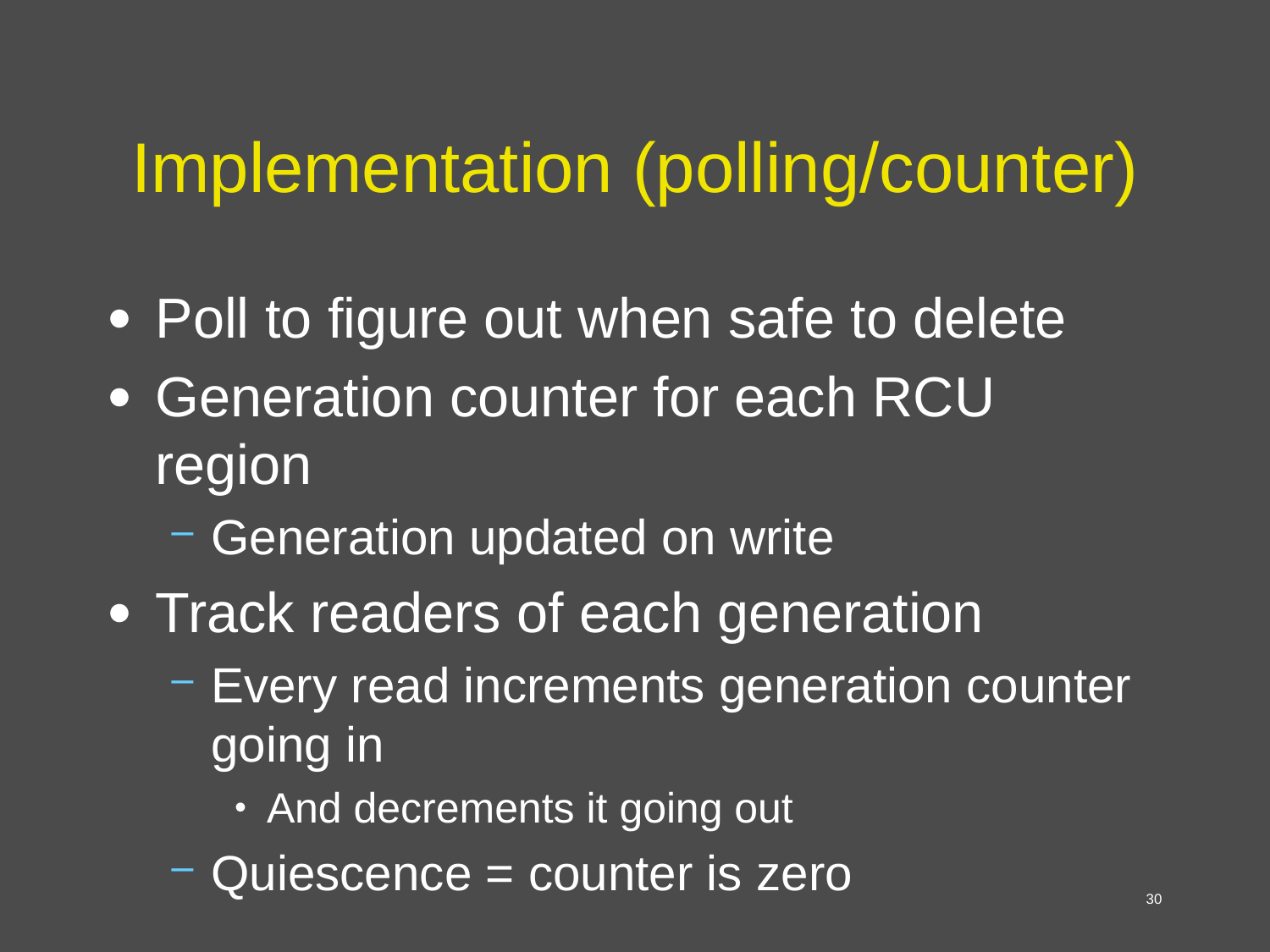

# Implementation (polling/counter)
Poll to figure out when safe to delete
Generation counter for each RCU region
Generation updated on write
Track readers of each generation
Every read increments generation counter going in
And decrements it going out
Quiescence = counter is zero
30